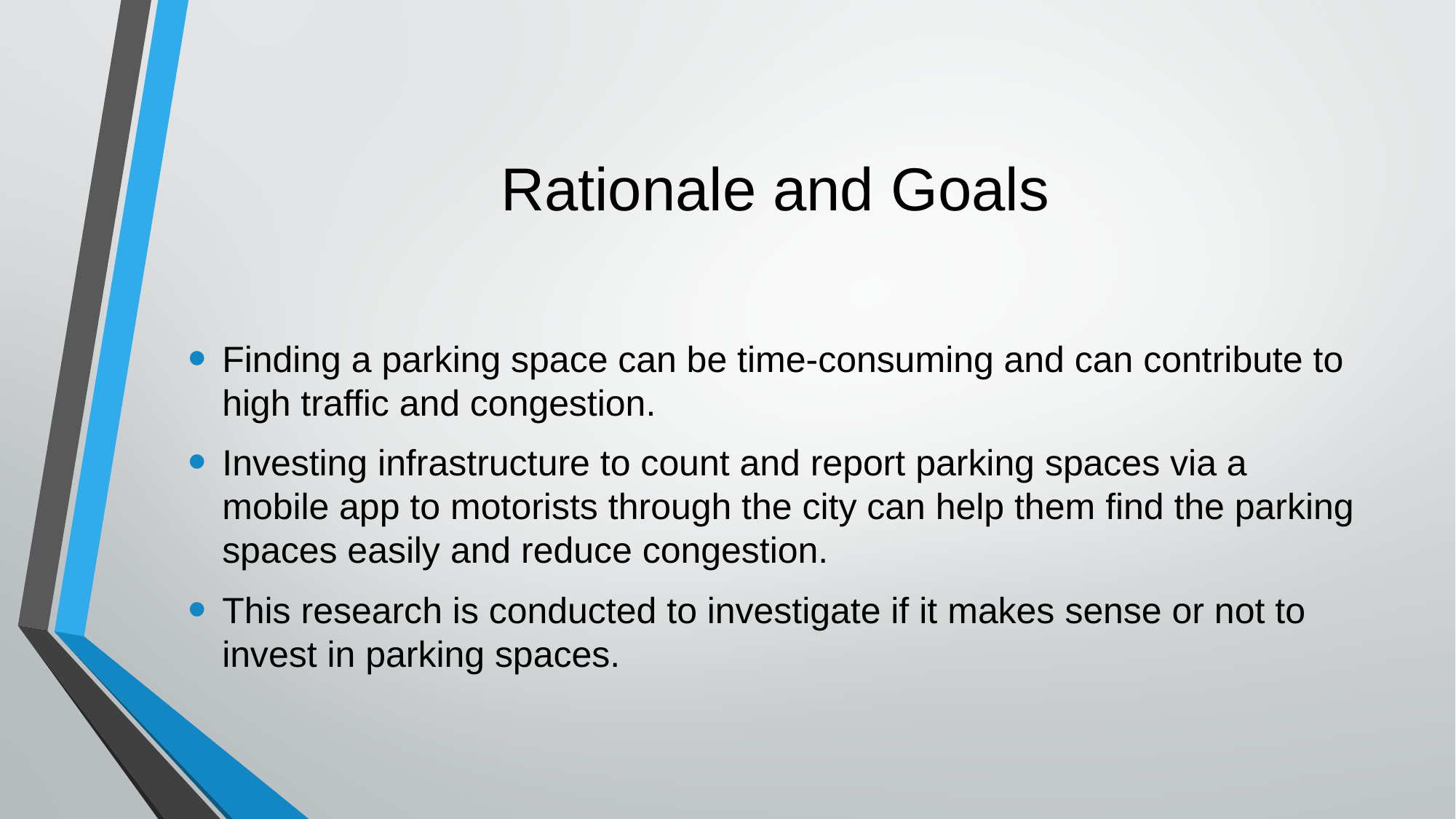

# Rationale and Goals
Finding a parking space can be time-consuming and can contribute to high traffic and congestion.
Investing infrastructure to count and report parking spaces via a mobile app to motorists through the city can help them find the parking spaces easily and reduce congestion.
This research is conducted to investigate if it makes sense or not to invest in parking spaces.